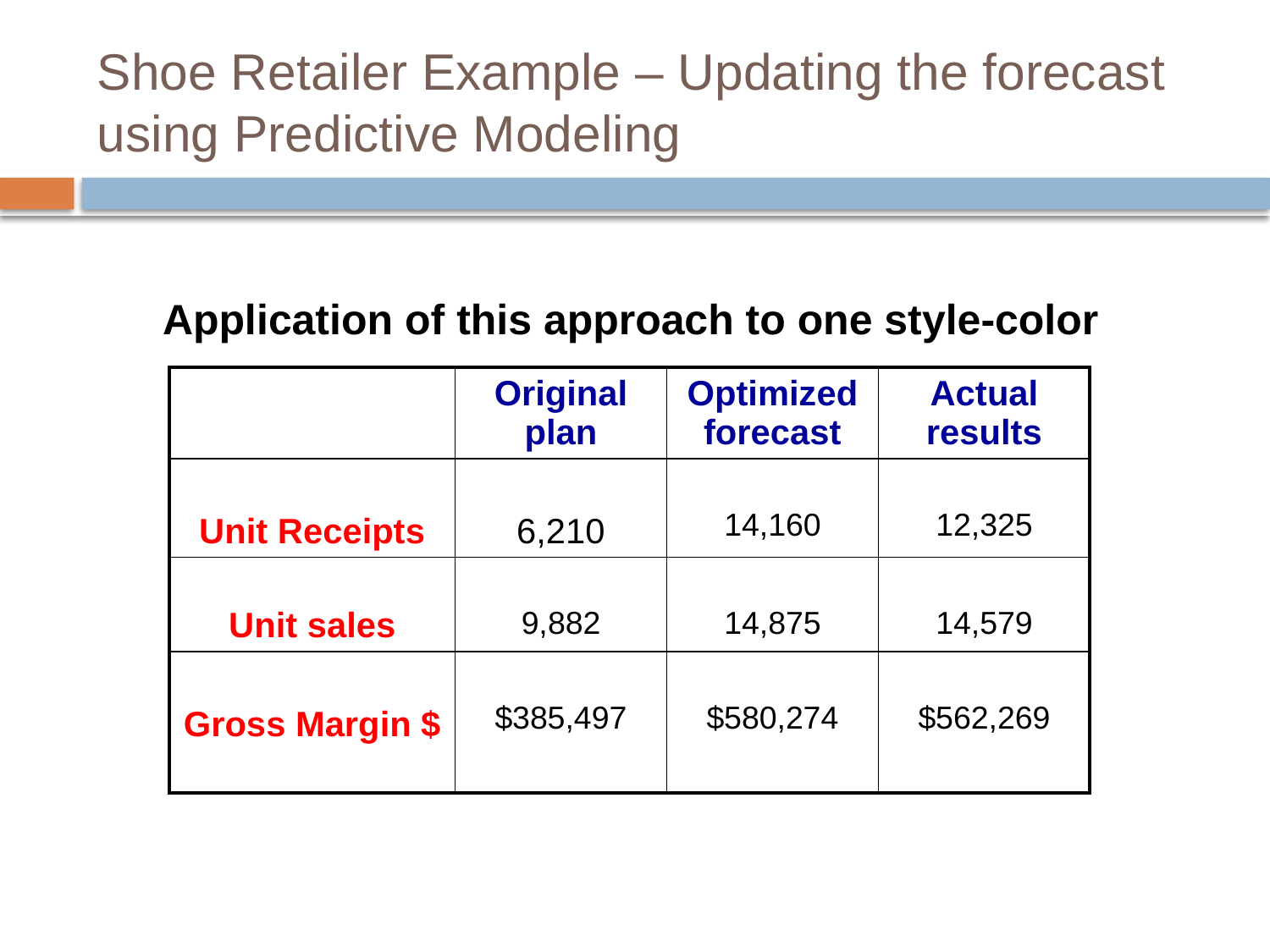

# Shoe Retailer Example – Updating the forecast using Predictive Modeling
Application of this approach to one style-color
|  | Original plan | Optimized forecast | Actual results |
| --- | --- | --- | --- |
| Unit Receipts | 6,210 | 14,160 | 12,325 |
| Unit sales | 9,882 | 14,875 | 14,579 |
| Gross Margin $ | $385,497 | $580,274 | $562,269 |